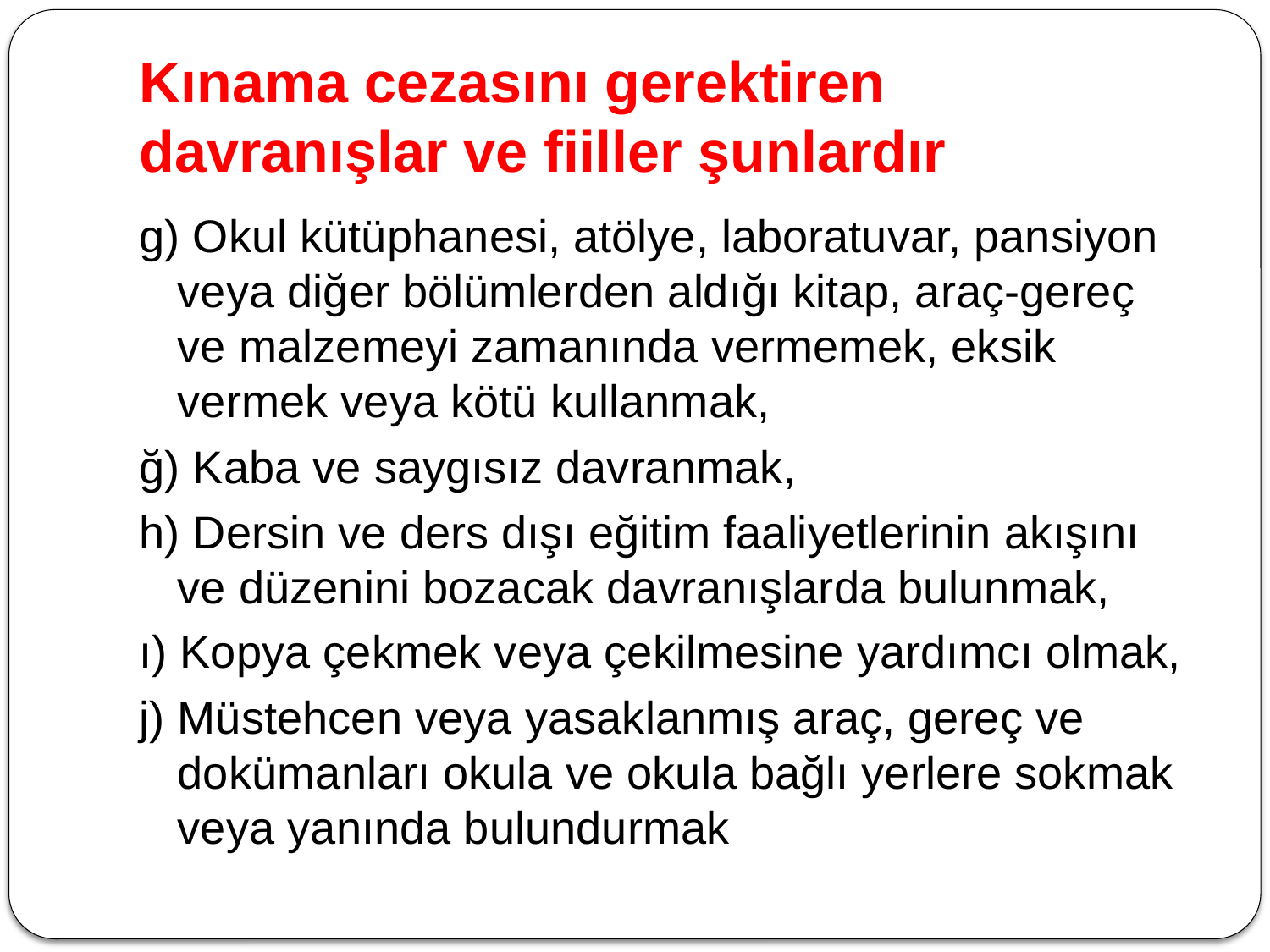

# Kınama cezasını gerektiren davranışlar ve fiiller şunlardır
g) Okul kütüphanesi, atölye, laboratuvar, pansiyon veya diğer bölümlerden aldığı kitap, araç-gereç ve malzemeyi zamanında vermemek, eksik vermek veya kötü kullanmak,
ğ) Kaba ve saygısız davranmak,
h) Dersin ve ders dışı eğitim faaliyetlerinin akışını ve düzenini bozacak davranışlarda bulunmak,
ı) Kopya çekmek veya çekilmesine yardımcı olmak,
j) Müstehcen veya yasaklanmış araç, gereç ve dokümanları okula ve okula bağlı yerlere sokmak veya yanında bulundurmak